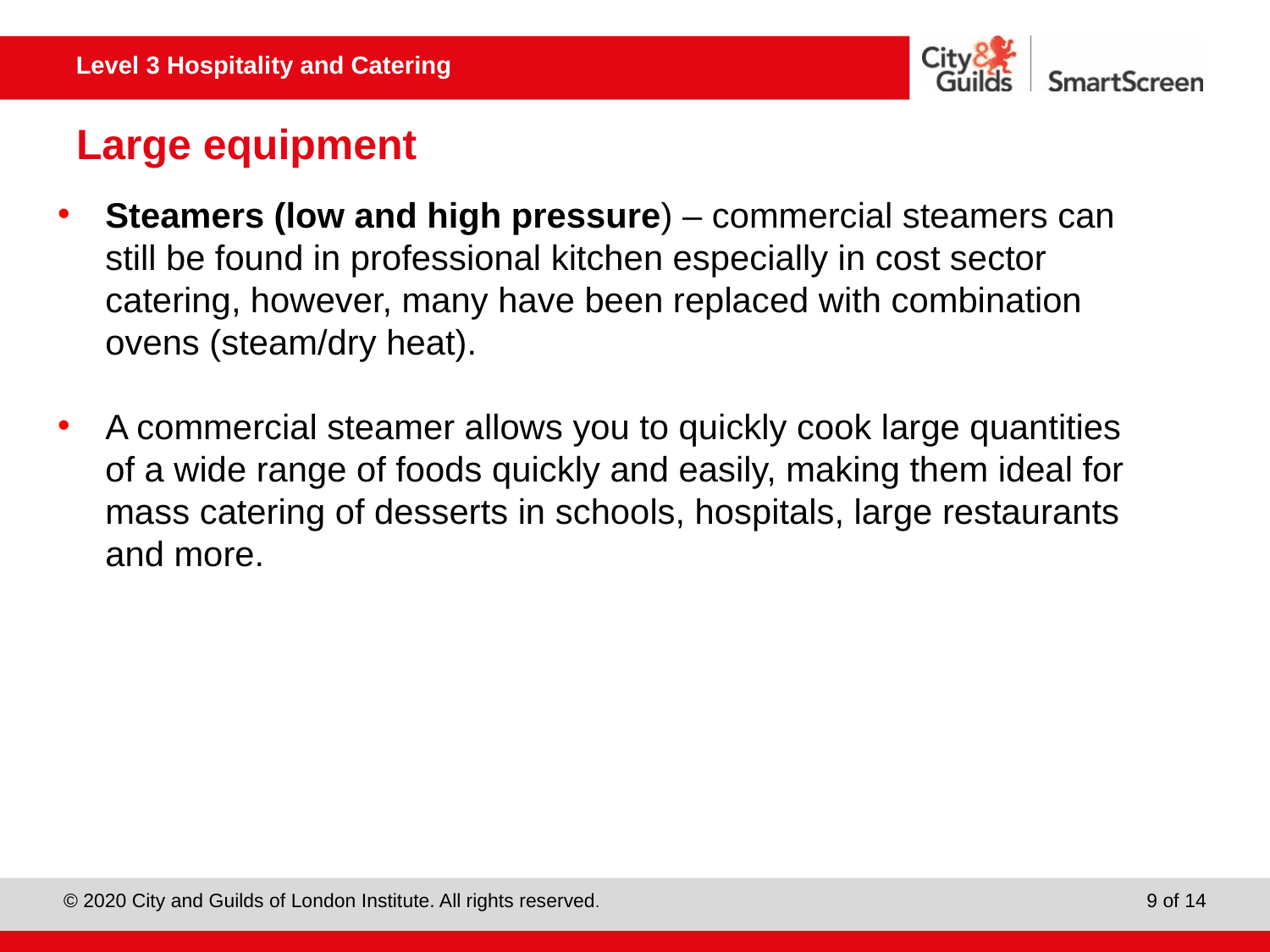

# Large equipment
Steamers (low and high pressure) – commercial steamers can still be found in professional kitchen especially in cost sector catering, however, many have been replaced with combination ovens (steam/dry heat).

A commercial steamer allows you to quickly cook large quantities of a wide range of foods quickly and easily, making them ideal for mass catering of desserts in schools, hospitals, large restaurants and more.

9